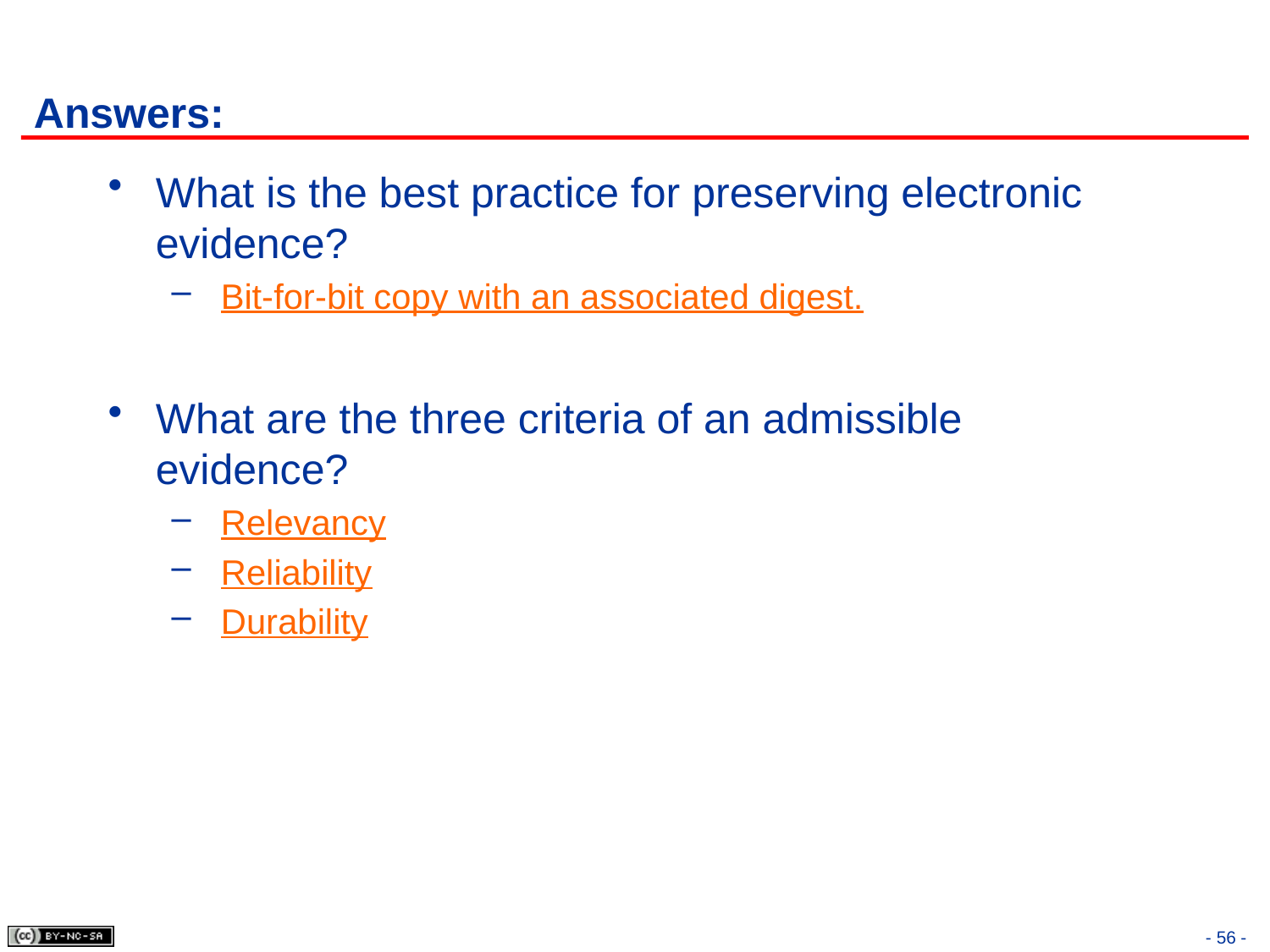

# Answers:
What is the best practice for preserving electronic evidence?
 Bit-for-bit copy with an associated digest.

What are the three criteria of an admissible evidence?
 Relevancy
 Reliability
 Durability

- 56 -